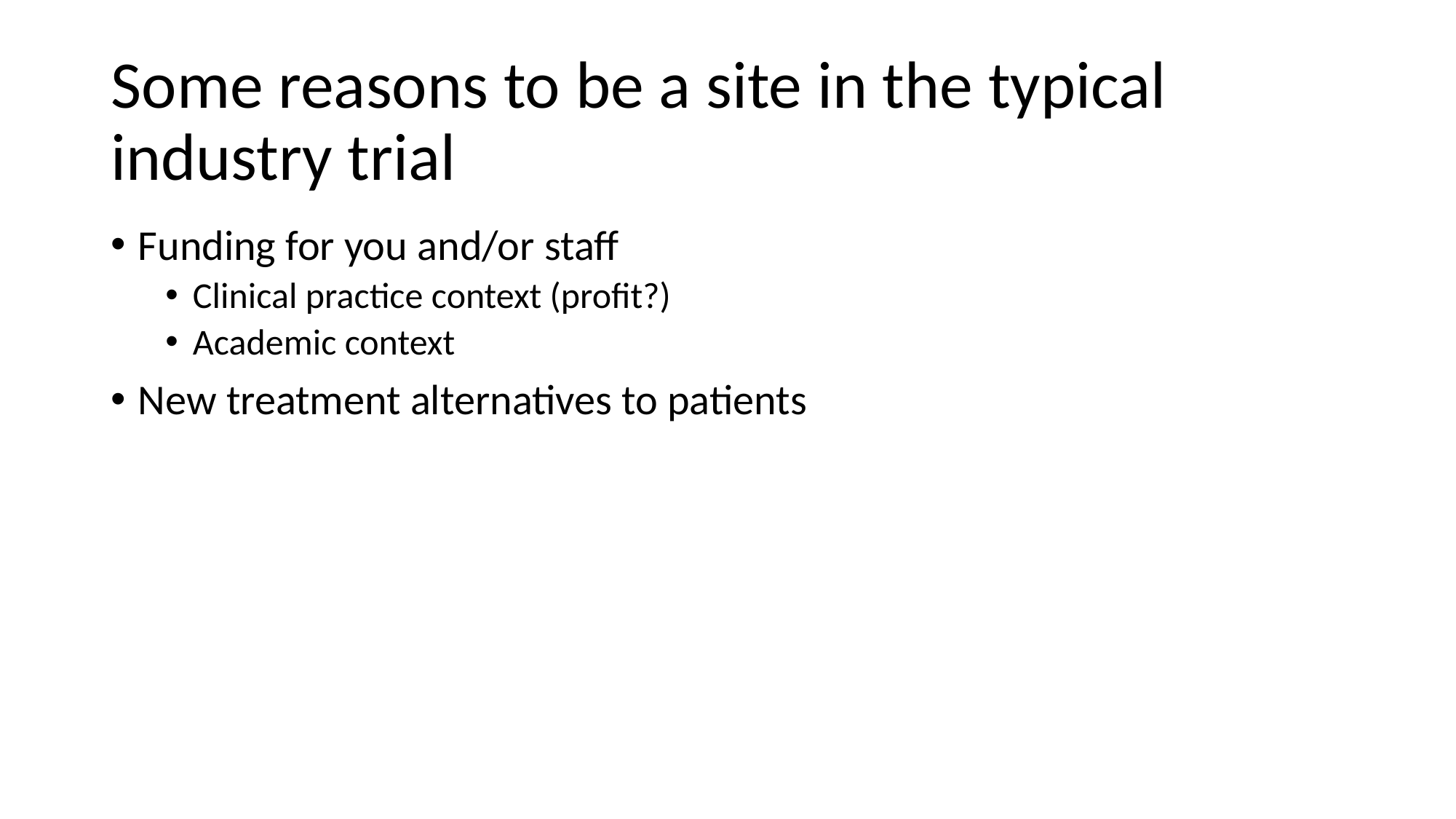

# Some reasons to be a site in the typical industry trial
Funding for you and/or staff
Clinical practice context (profit?)
Academic context
New treatment alternatives to patients